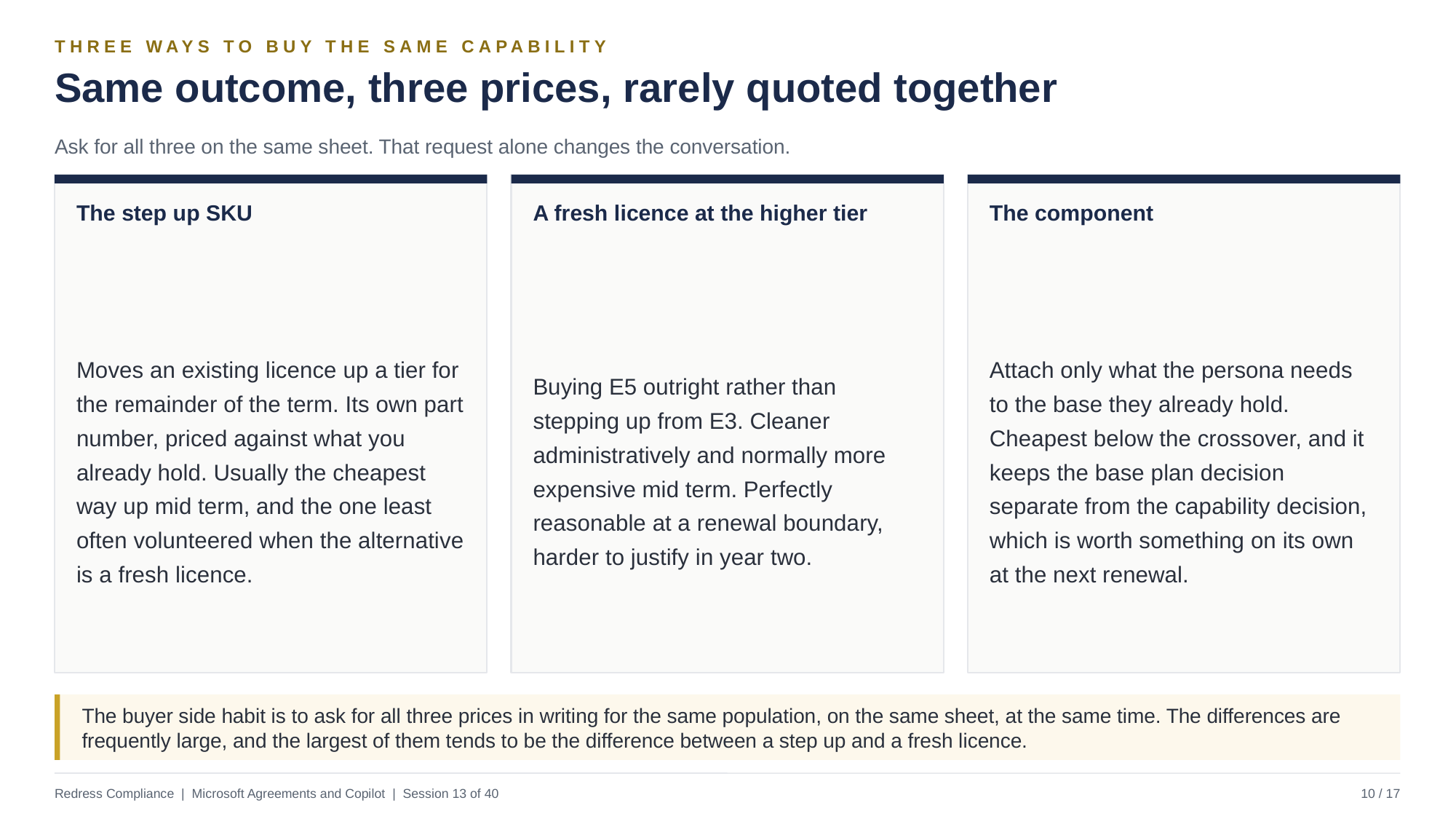

THREE WAYS TO BUY THE SAME CAPABILITY
Same outcome, three prices, rarely quoted together
Ask for all three on the same sheet. That request alone changes the conversation.

The step up SKU
A fresh licence at the higher tier
The component
Moves an existing licence up a tier for the remainder of the term. Its own part number, priced against what you already hold. Usually the cheapest way up mid term, and the one least often volunteered when the alternative is a fresh licence.
Buying E5 outright rather than stepping up from E3. Cleaner administratively and normally more expensive mid term. Perfectly reasonable at a renewal boundary, harder to justify in year two.
Attach only what the persona needs to the base they already hold. Cheapest below the crossover, and it keeps the base plan decision separate from the capability decision, which is worth something on its own at the next renewal.

The buyer side habit is to ask for all three prices in writing for the same population, on the same sheet, at the same time. The differences are frequently large, and the largest of them tends to be the difference between a step up and a fresh licence.

Redress Compliance  |  Microsoft Agreements and Copilot  |  Session 13 of 40
10 / 17